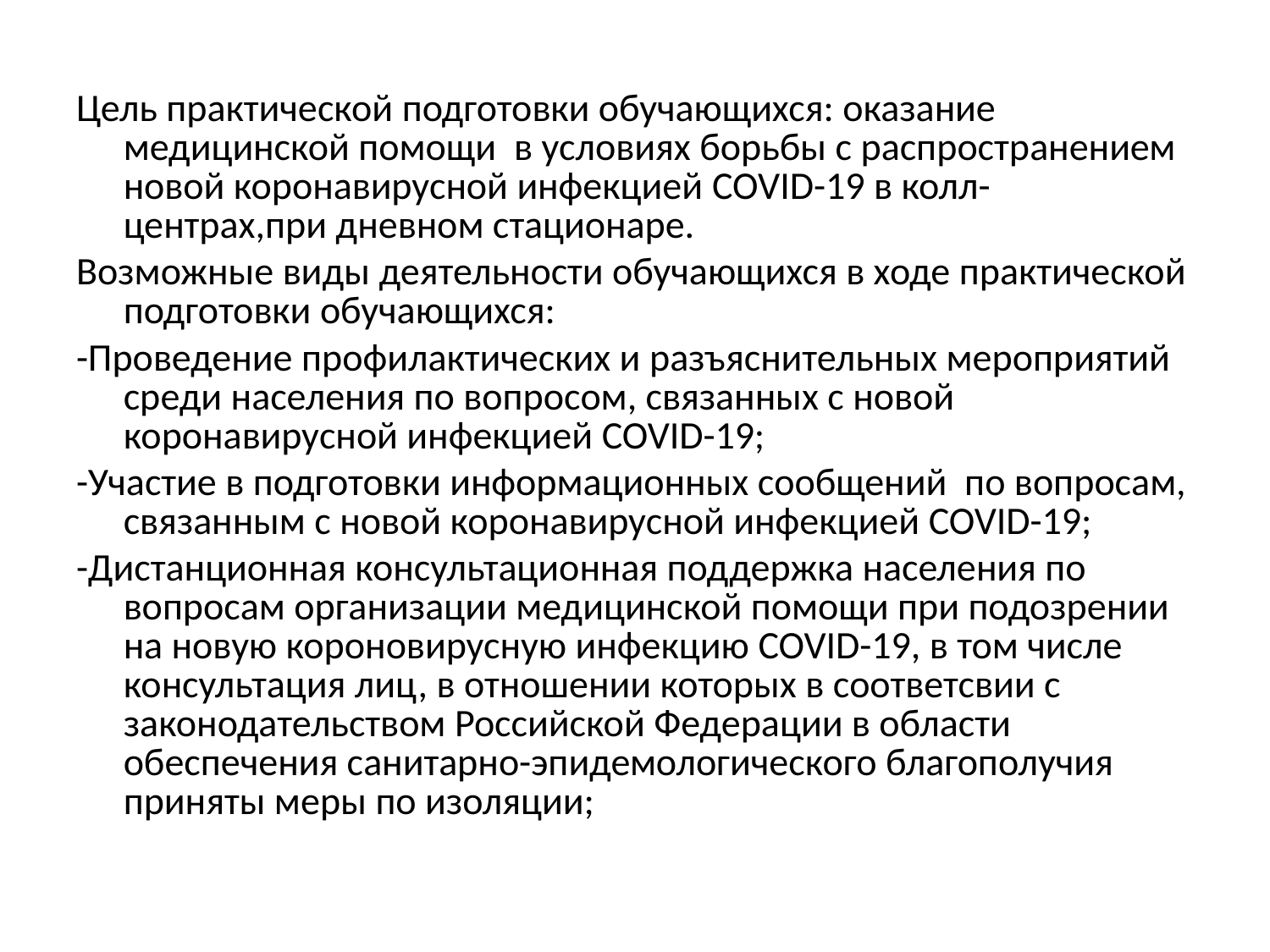

Цель практической подготовки обучающихся: оказание медицинской помощи  в условиях борьбы с распространением новой коронавирусной инфекцией COVID-19 в колл-центрах,при дневном стационаре.
Возможные виды деятельности обучающихся в ходе практической подготовки обучающихся:
-Проведение профилактических и разъяснительных мероприятий среди населения по вопросом, связанных с новой коронавирусной инфекцией COVID-19;
-Участие в подготовки информационных сообщений  по вопросам, связанным с новой коронавирусной инфекцией COVID-19;
-Дистанционная консультационная поддержка населения по вопросам организации медицинской помощи при подозрении на новую короновирусную инфекцию COVID-19, в том числе консультация лиц, в отношении которых в соответсвии с законодательством Российской Федерации в области обеспечения санитарно-эпидемологического благополучия приняты меры по изоляции;